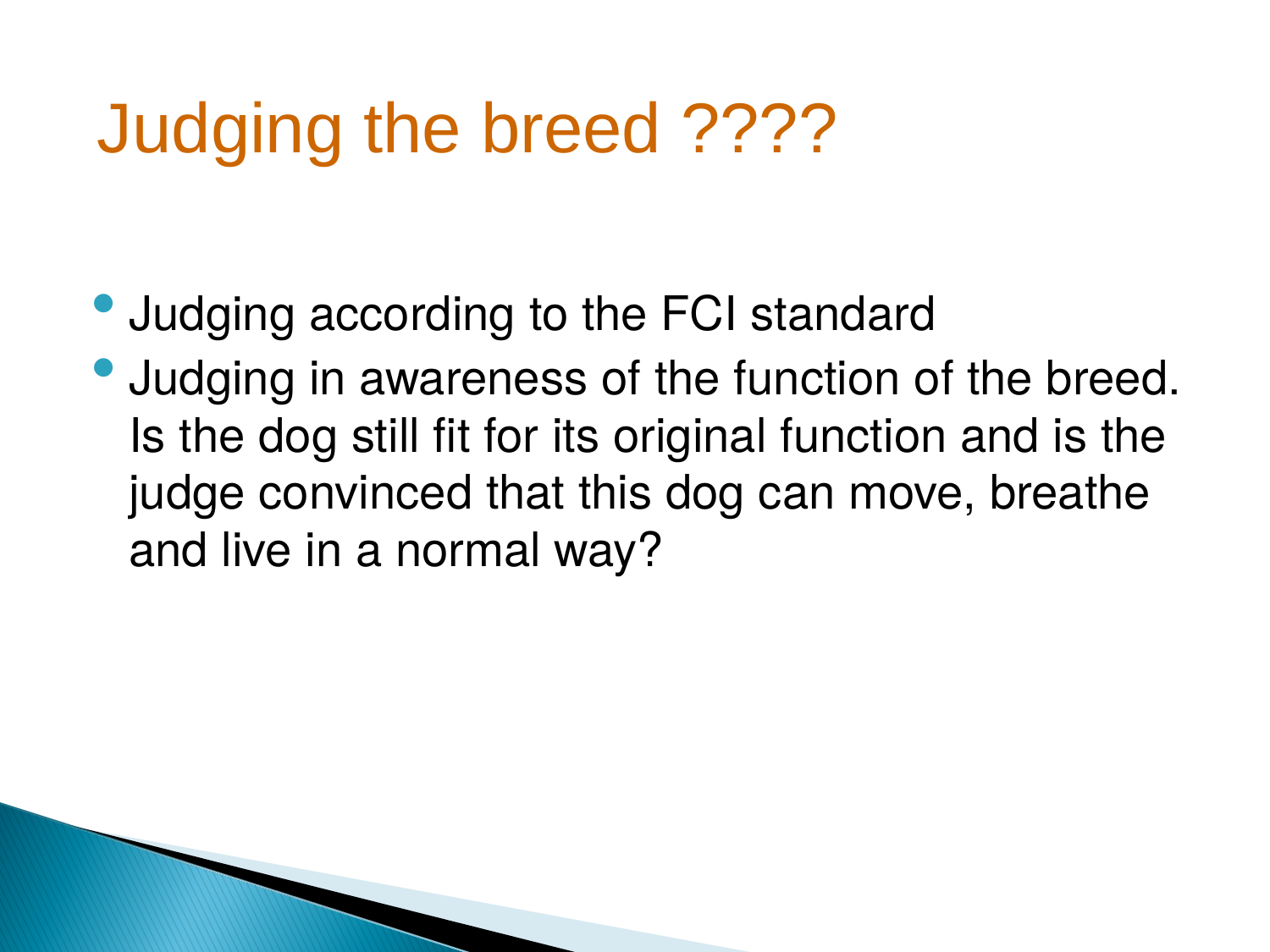

Judging the breed ????
Judging according to the FCI standard
Judging in awareness of the function of the breed. Is the dog still fit for its original function and is the judge convinced that this dog can move, breathe and live in a normal way?